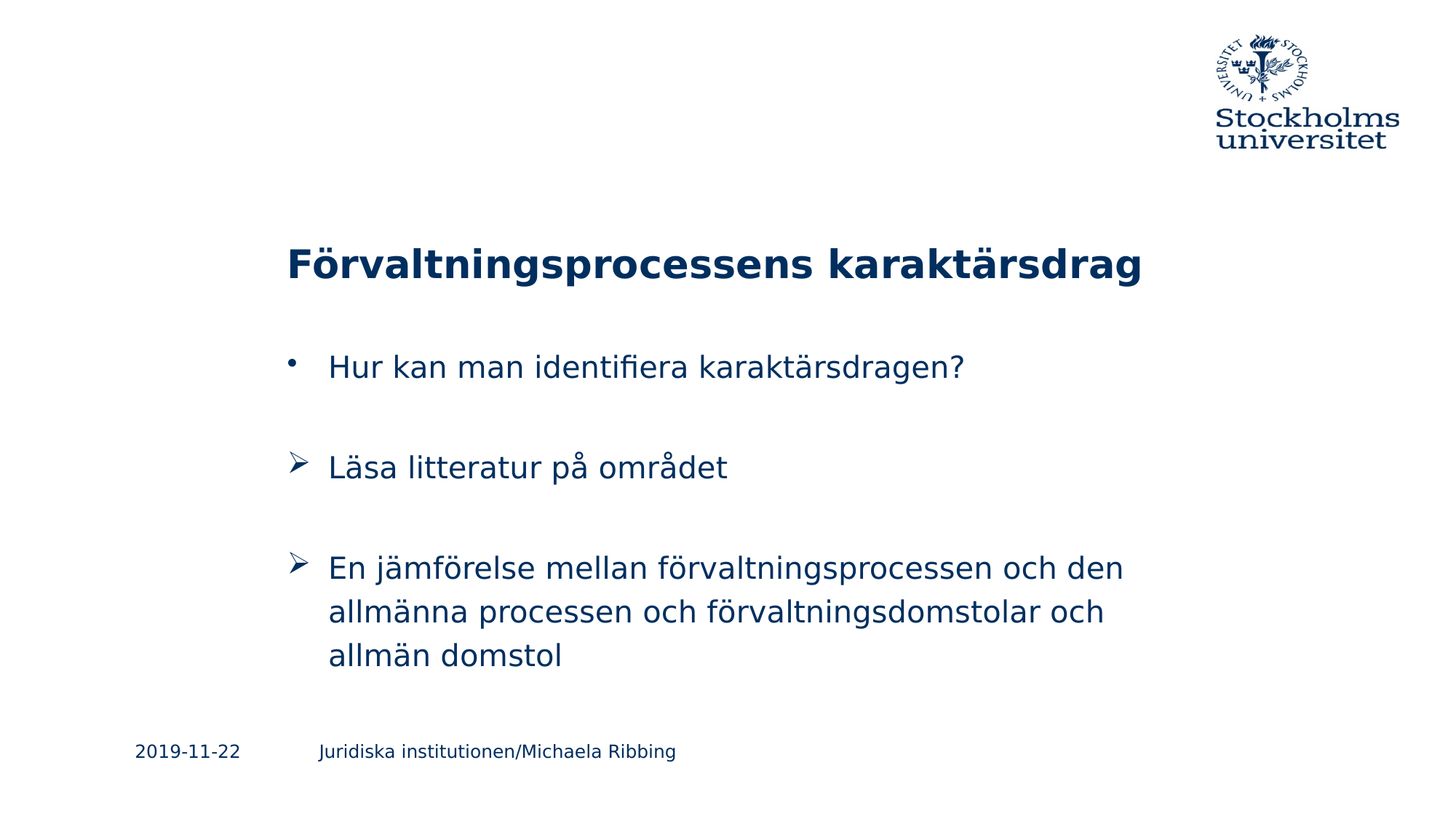

# Förvaltningsprocessens karaktärsdrag
Hur kan man identifiera karaktärsdragen?

Läsa litteratur på området

En jämförelse mellan förvaltningsprocessen och den allmänna processen och förvaltningsdomstolar och allmän domstol

2019-11-22
Juridiska institutionen/Michaela Ribbing